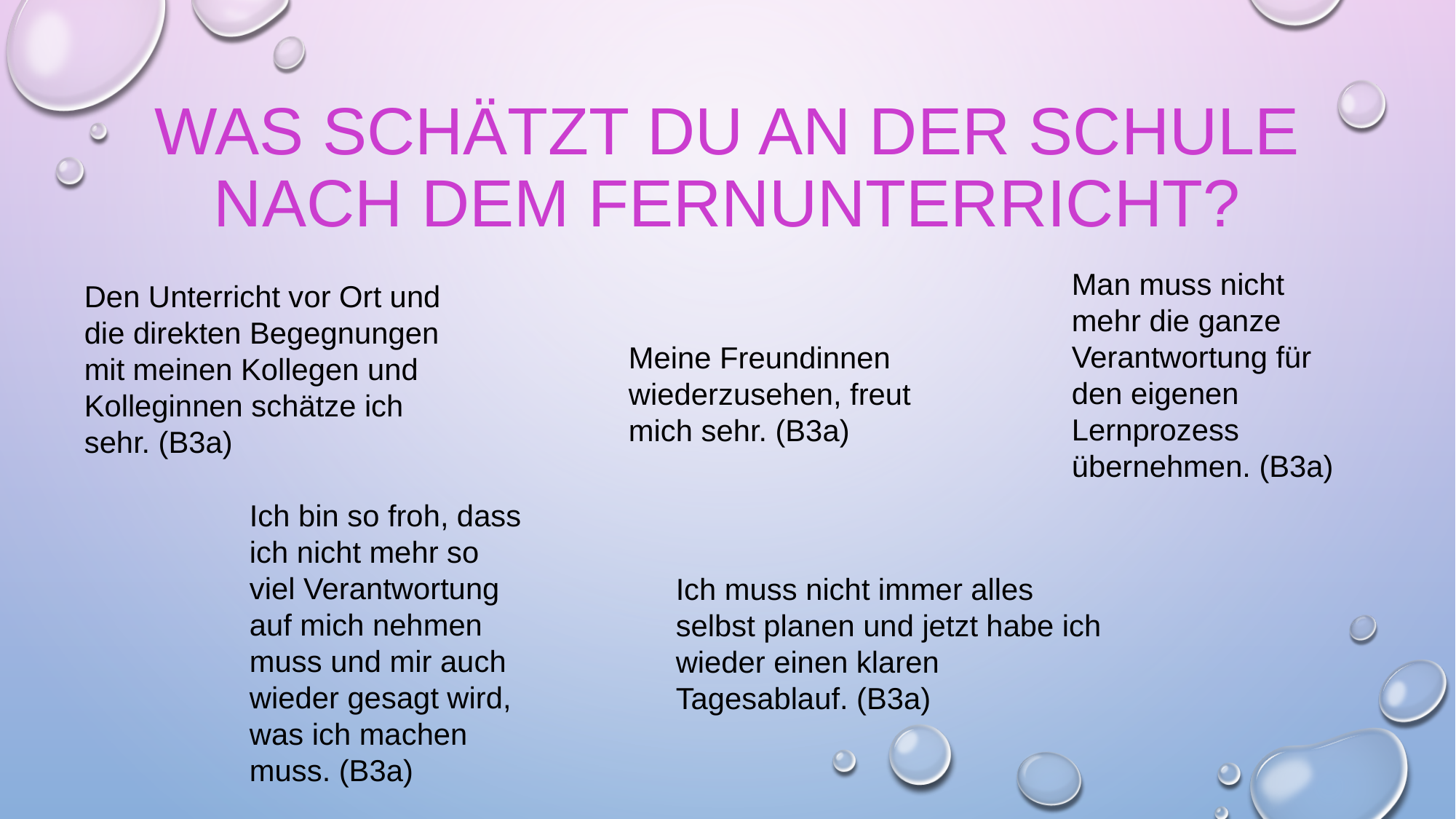

# Was schätzt du an der Schule nach dem Fernunterricht?
Man muss nicht mehr die ganze Verantwortung für den eigenen Lernprozess übernehmen. (B3a)
Den Unterricht vor Ort und die direkten Begegnungen mit meinen Kollegen und Kolleginnen schätze ich sehr. (B3a)
Meine Freundinnen wiederzusehen, freut mich sehr. (B3a)
Ich bin so froh, dass ich nicht mehr so viel Verantwortung auf mich nehmen muss und mir auch wieder gesagt wird, was ich machen muss. (B3a)
Ich muss nicht immer alles selbst planen und jetzt habe ich wieder einen klaren Tagesablauf. (B3a)